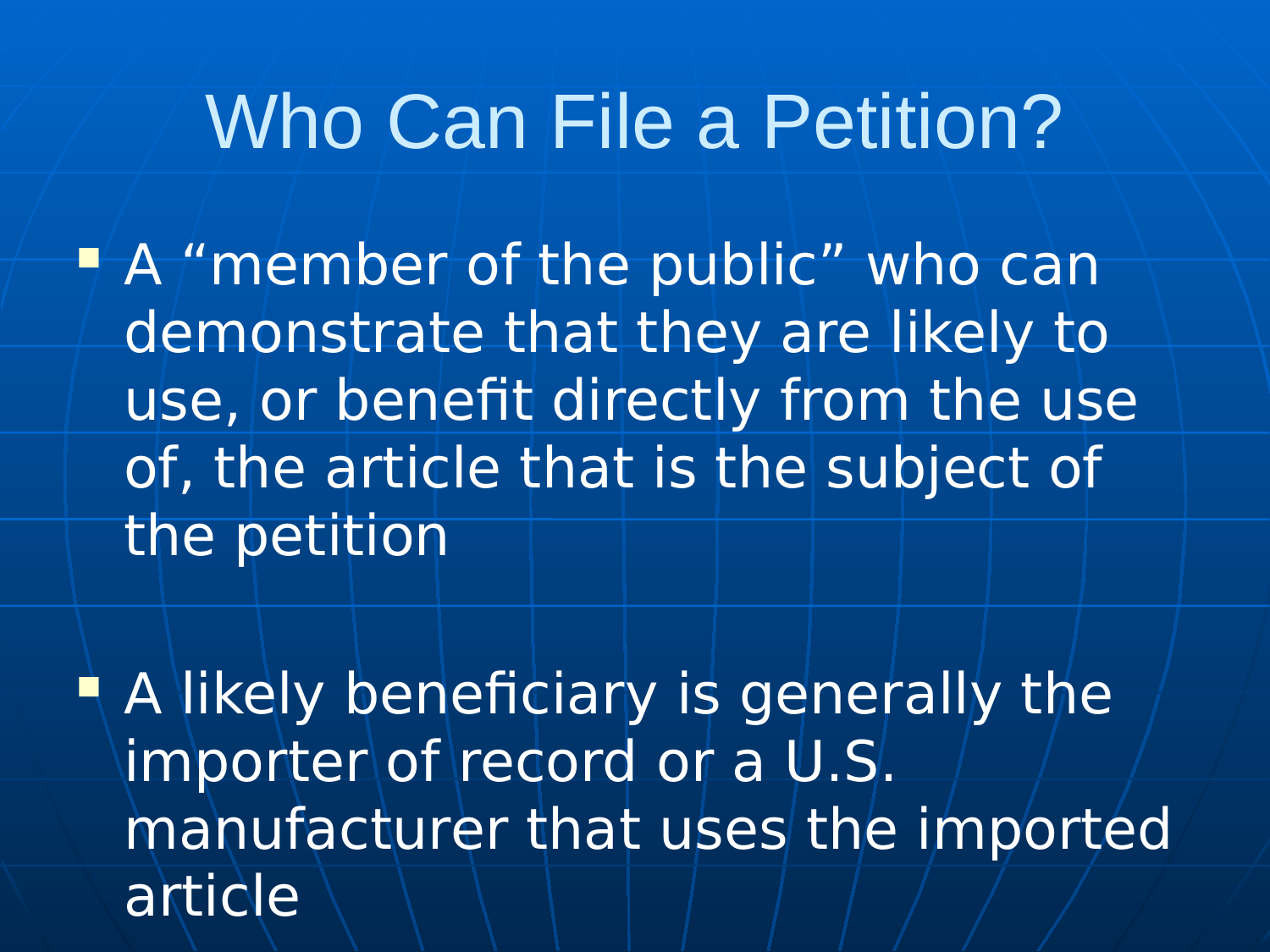

# Who Can File a Petition?
A “member of the public” who can demonstrate that they are likely to use, or benefit directly from the use of, the article that is the subject of the petition

A likely beneficiary is generally the importer of record or a U.S. manufacturer that uses the imported article